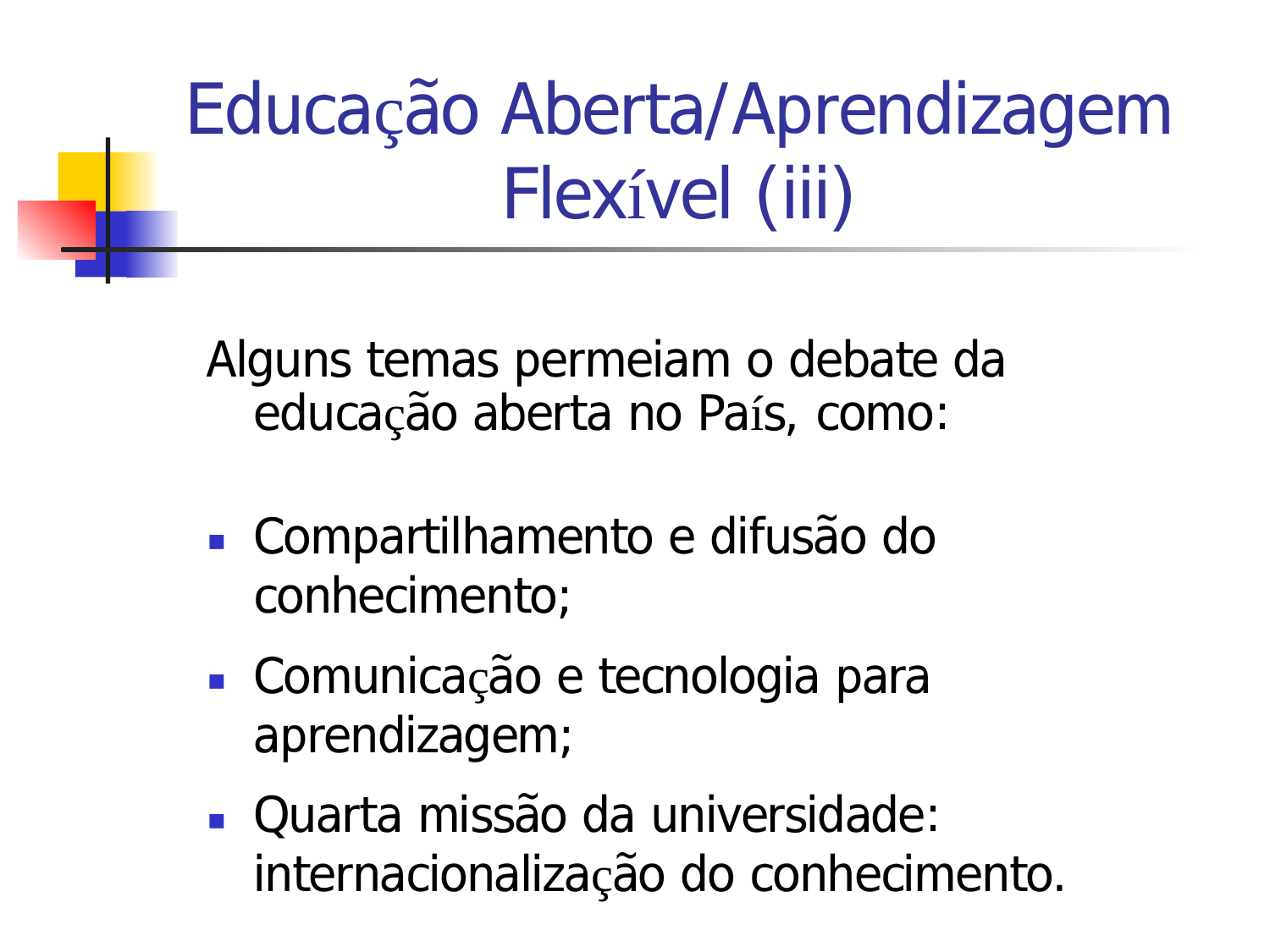

Educação Aberta/Aprendizagem Flexível (iii)
Alguns temas permeiam o debate da educação aberta no País, como:

Compartilhamento e difusão do conhecimento;
Comunicação e tecnologia para aprendizagem;
Quarta missão da universidade: internacionalização do conhecimento.